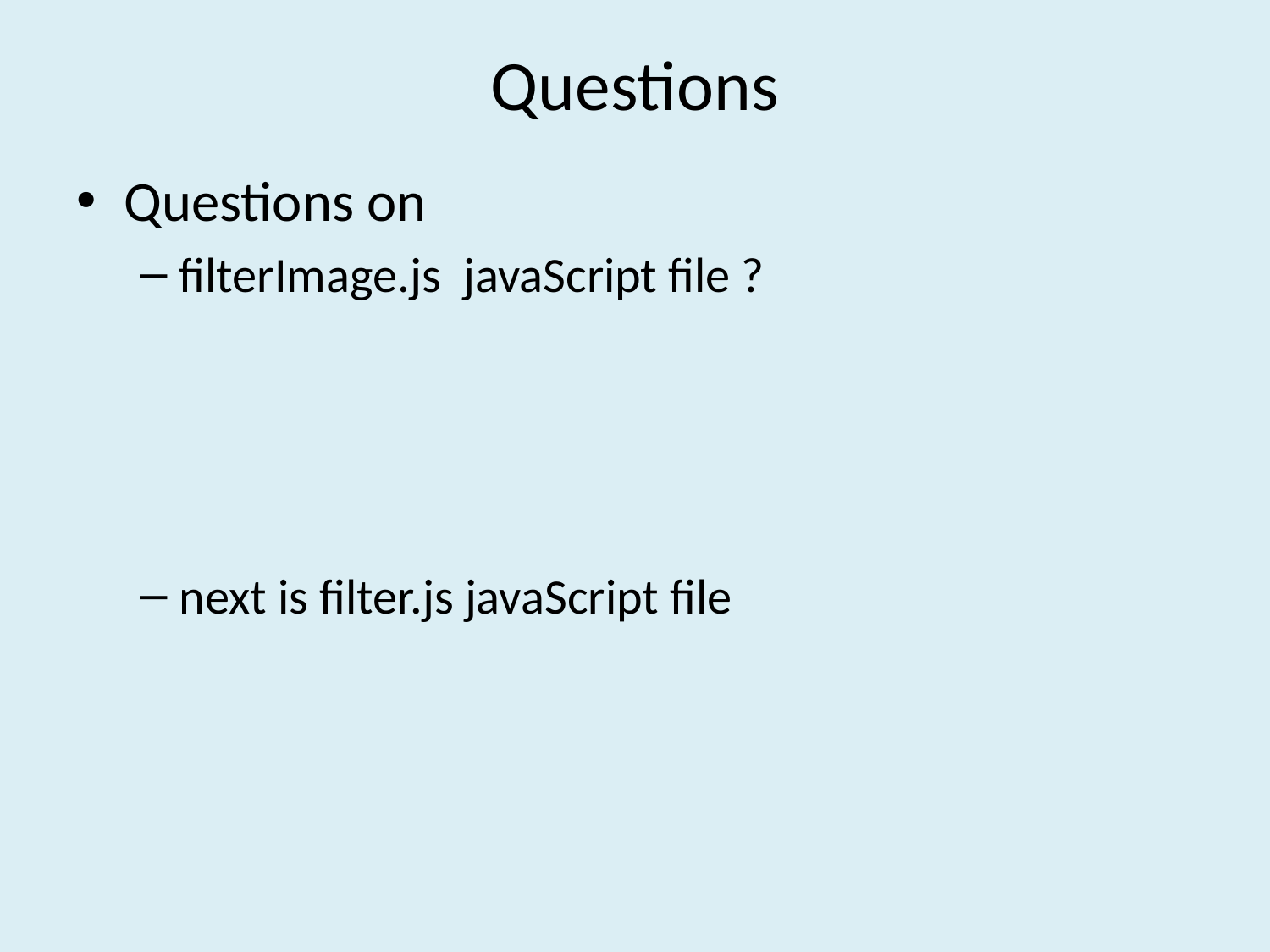

# Questions
Questions on
filterImage.js  javaScript file ?

next is filter.js javaScript file